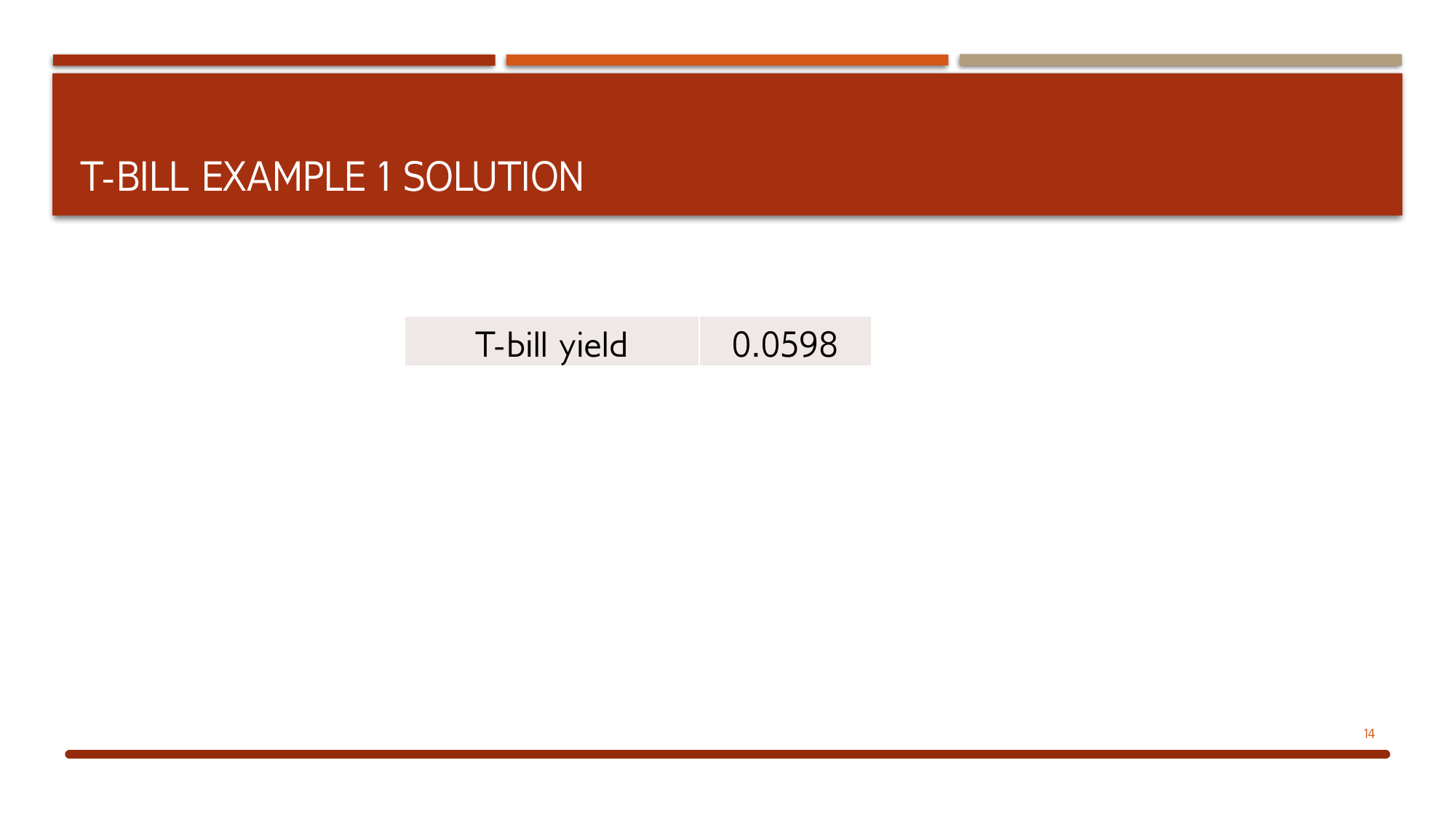

# T-BILL EXAMPLE 1 SOLUTION
| T-bill yield | 0.0598 |
| --- | --- |
14